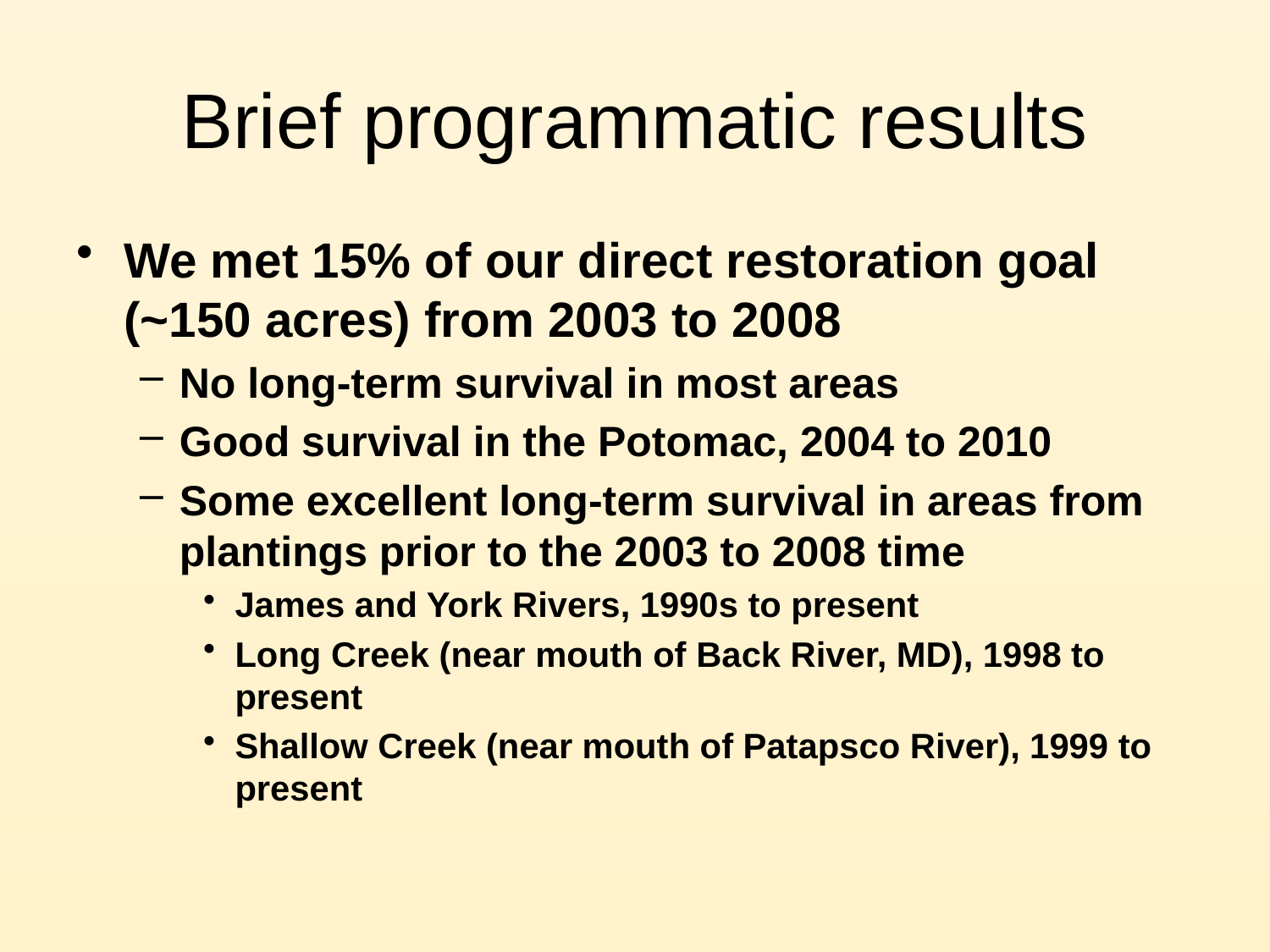

# Brief programmatic results
We met 15% of our direct restoration goal (~150 acres) from 2003 to 2008
No long-term survival in most areas
Good survival in the Potomac, 2004 to 2010
Some excellent long-term survival in areas from plantings prior to the 2003 to 2008 time
James and York Rivers, 1990s to present
Long Creek (near mouth of Back River, MD), 1998 to present
Shallow Creek (near mouth of Patapsco River), 1999 to present